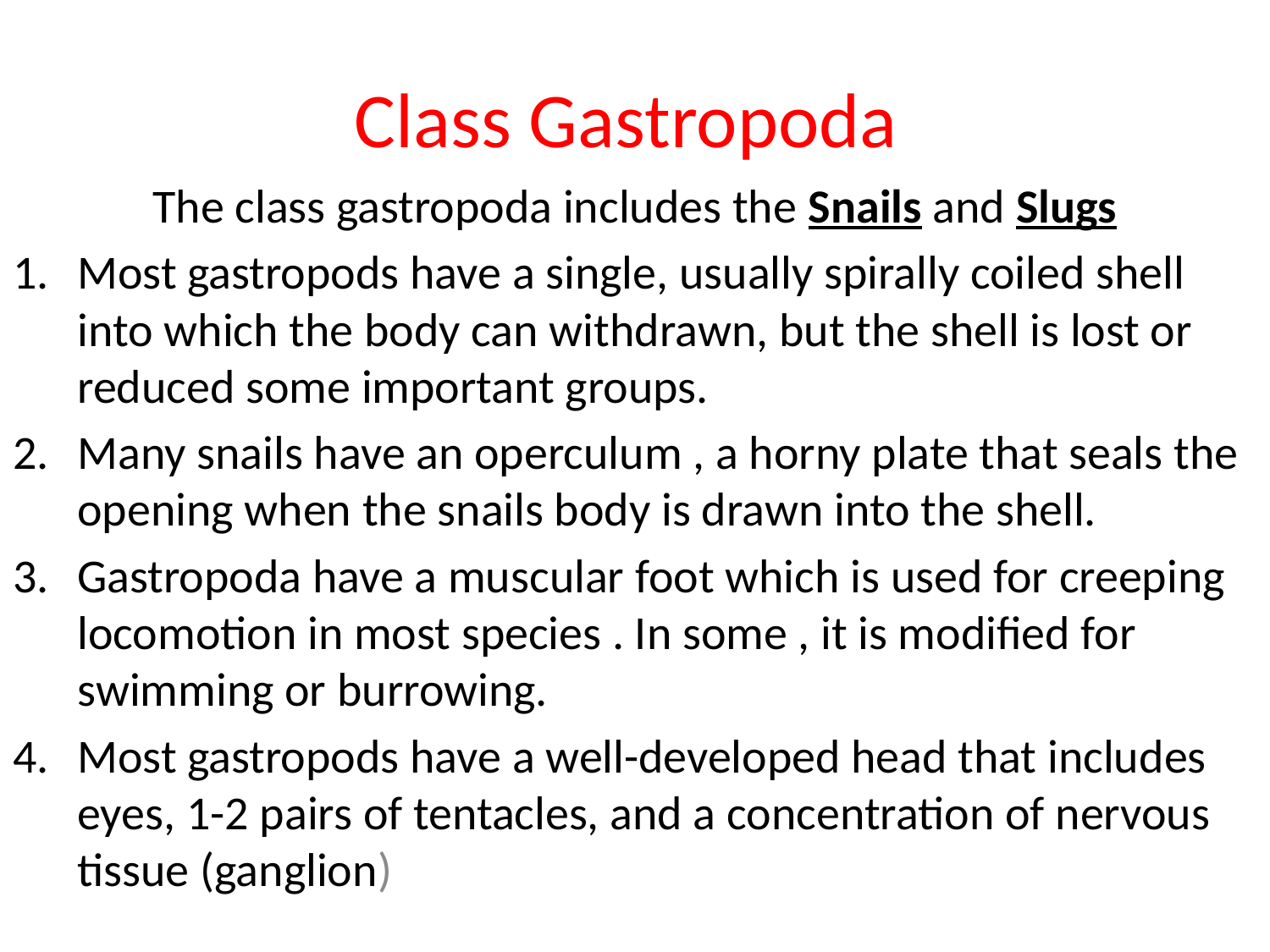

# Class Gastropoda
The class gastropoda includes the Snails and Slugs
Most gastropods have a single, usually spirally coiled shell into which the body can withdrawn, but the shell is lost or reduced some important groups.
Many snails have an operculum , a horny plate that seals the opening when the snails body is drawn into the shell.
Gastropoda have a muscular foot which is used for creeping locomotion in most species . In some , it is modified for swimming or burrowing.
Most gastropods have a well-developed head that includes eyes, 1-2 pairs of tentacles, and a concentration of nervous tissue (ganglion)